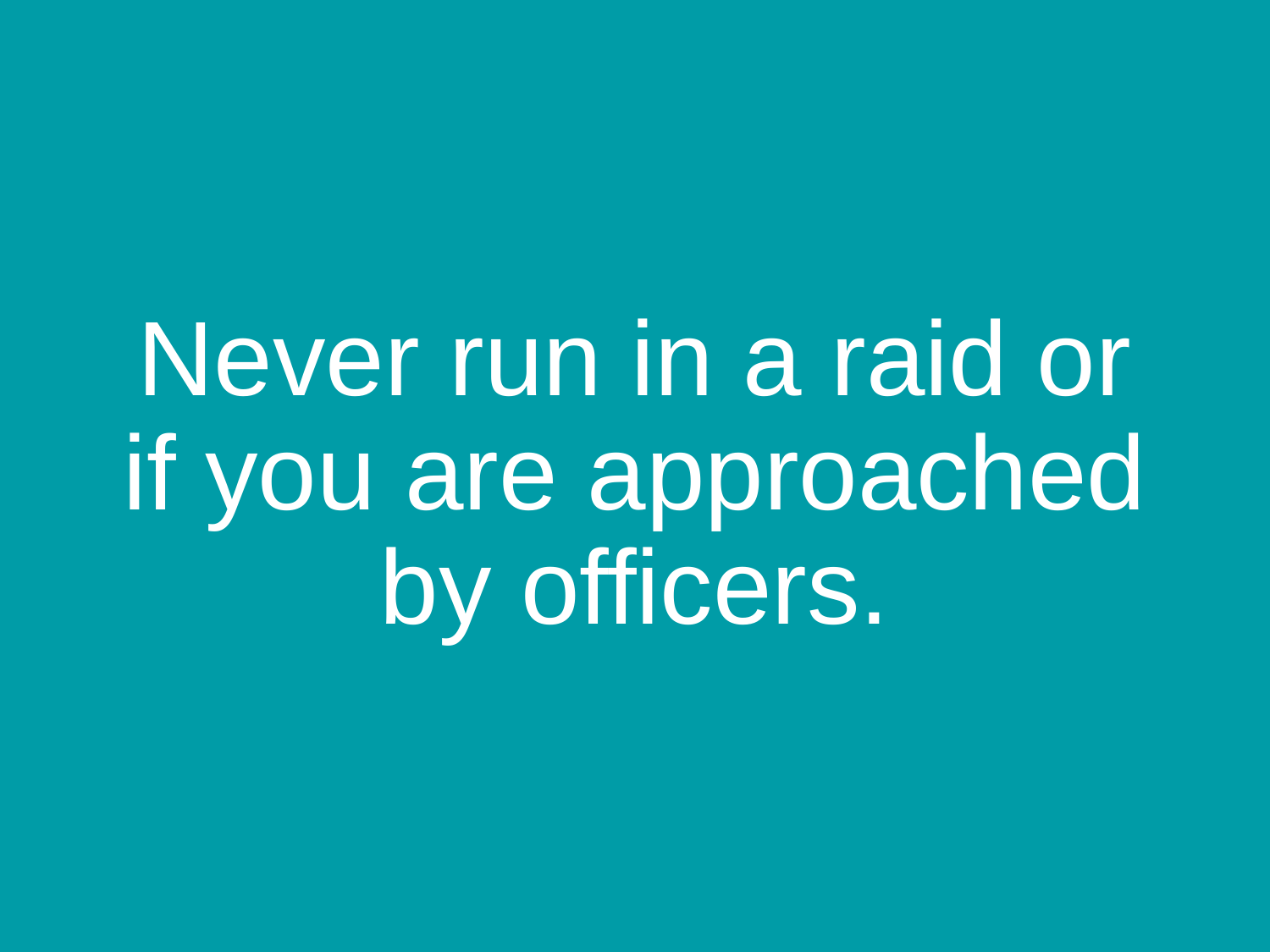

# Never run in a raid or if you are approached by officers.